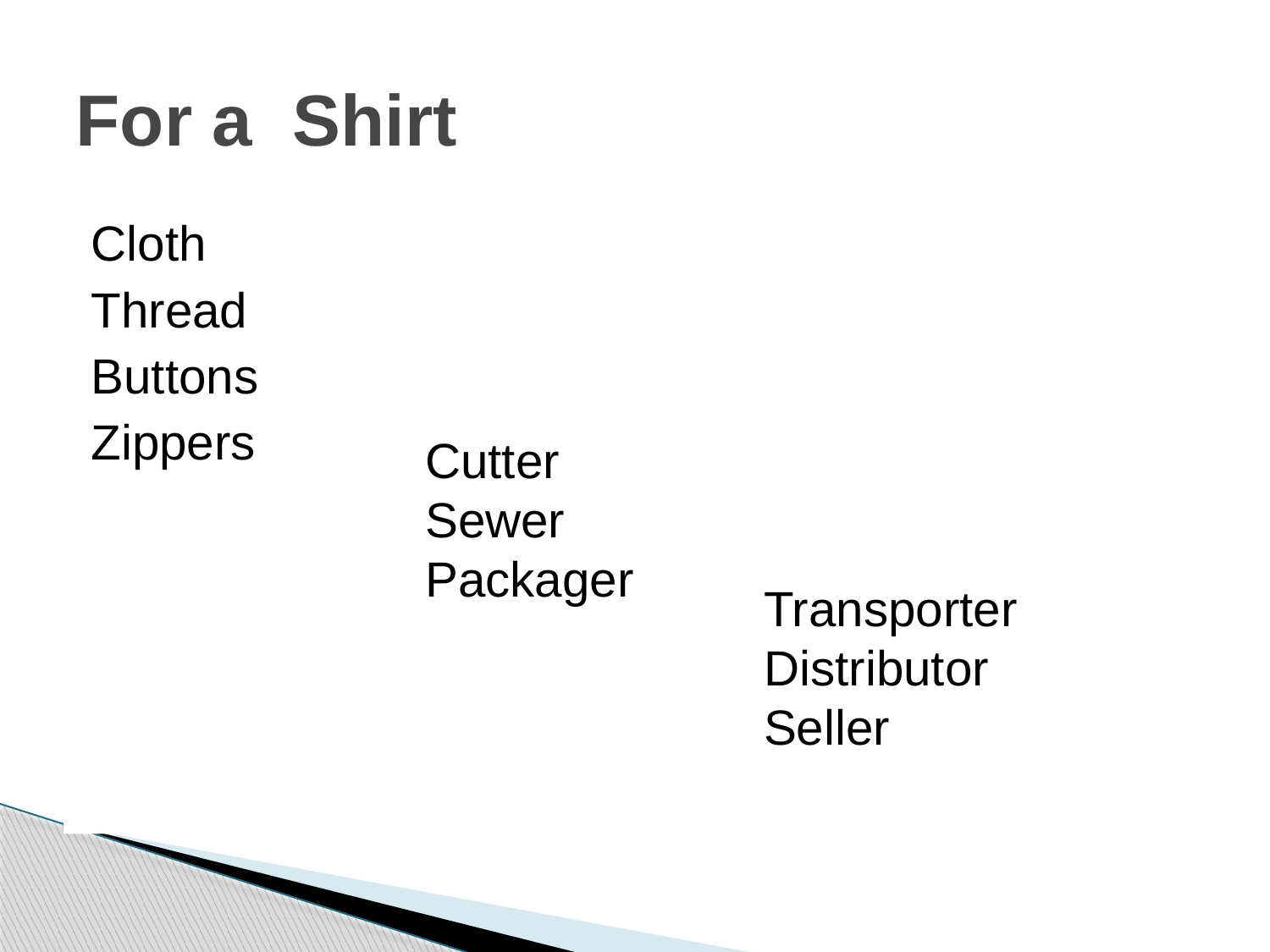

# For a  Shirt
Cloth
Thread
Buttons
Zippers

Cutter
Sewer
Packager
Transporter
Distributor
Seller